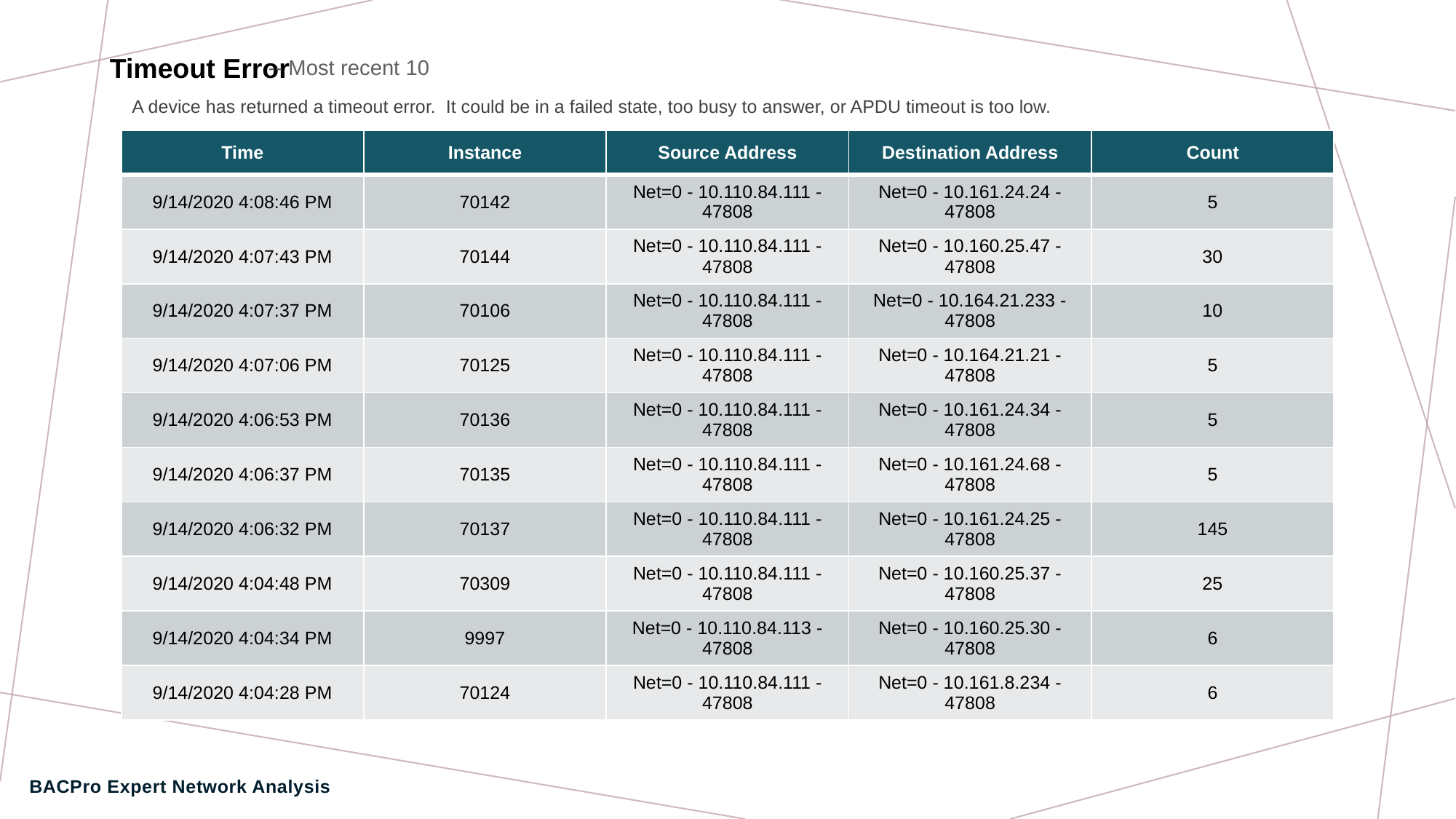

Timeout Error
-- Most recent 10
A device has returned a timeout error.  It could be in a failed state, too busy to answer, or APDU timeout is too low.
| Time | Instance | Source Address | Destination Address | Count |
| --- | --- | --- | --- | --- |
| 9/14/2020 4:08:46 PM | 70142 | Net=0 - 10.110.84.111 - 47808 | Net=0 - 10.161.24.24 - 47808 | 5 |
| 9/14/2020 4:07:43 PM | 70144 | Net=0 - 10.110.84.111 - 47808 | Net=0 - 10.160.25.47 - 47808 | 30 |
| 9/14/2020 4:07:37 PM | 70106 | Net=0 - 10.110.84.111 - 47808 | Net=0 - 10.164.21.233 - 47808 | 10 |
| 9/14/2020 4:07:06 PM | 70125 | Net=0 - 10.110.84.111 - 47808 | Net=0 - 10.164.21.21 - 47808 | 5 |
| 9/14/2020 4:06:53 PM | 70136 | Net=0 - 10.110.84.111 - 47808 | Net=0 - 10.161.24.34 - 47808 | 5 |
| 9/14/2020 4:06:37 PM | 70135 | Net=0 - 10.110.84.111 - 47808 | Net=0 - 10.161.24.68 - 47808 | 5 |
| 9/14/2020 4:06:32 PM | 70137 | Net=0 - 10.110.84.111 - 47808 | Net=0 - 10.161.24.25 - 47808 | 145 |
| 9/14/2020 4:04:48 PM | 70309 | Net=0 - 10.110.84.111 - 47808 | Net=0 - 10.160.25.37 - 47808 | 25 |
| 9/14/2020 4:04:34 PM | 9997 | Net=0 - 10.110.84.113 - 47808 | Net=0 - 10.160.25.30 - 47808 | 6 |
| 9/14/2020 4:04:28 PM | 70124 | Net=0 - 10.110.84.111 - 47808 | Net=0 - 10.161.8.234 - 47808 | 6 |
BACPro Expert Network Analysis